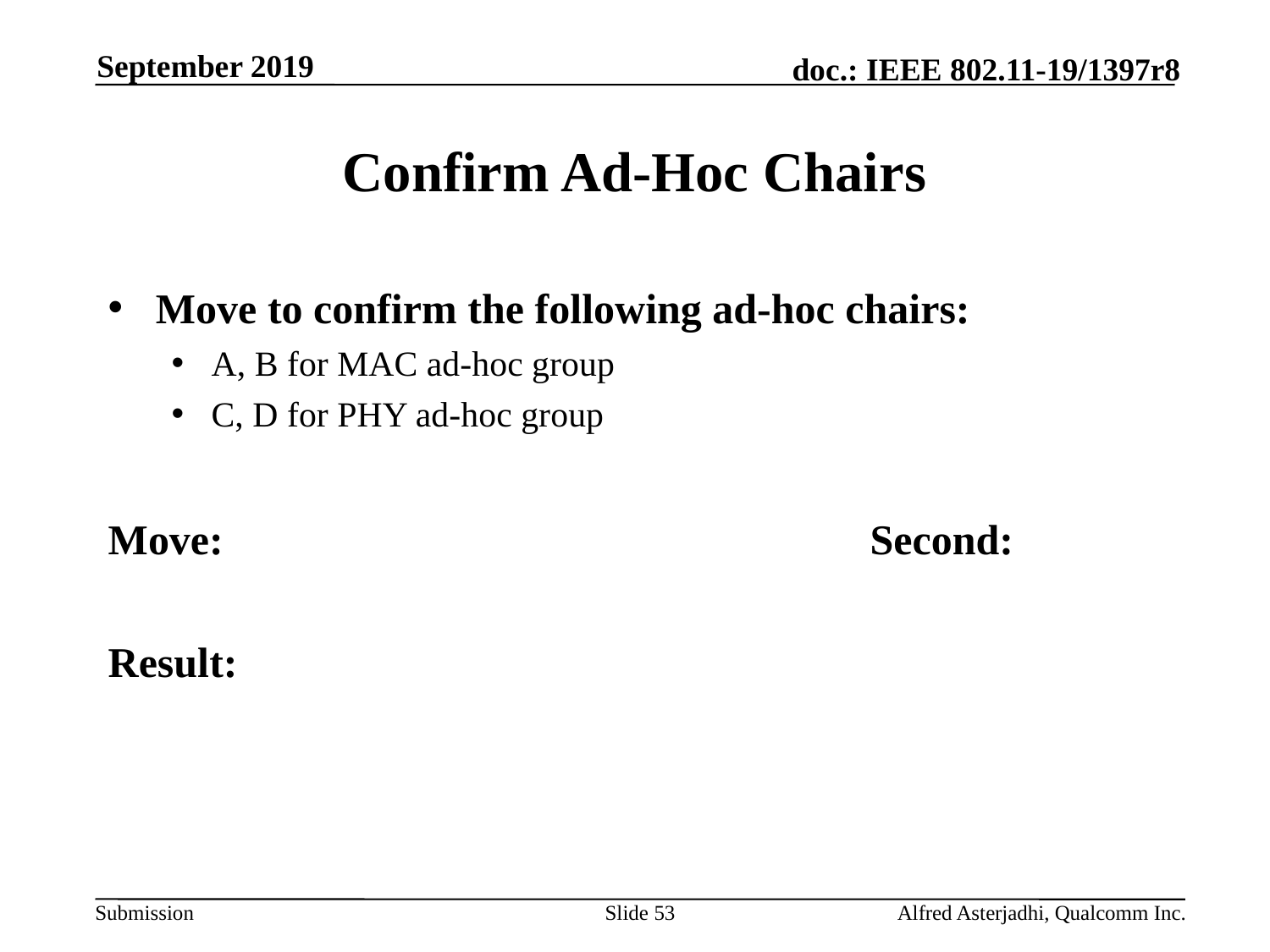

September 2019
# Confirm Ad-Hoc Chairs
Move to confirm the following ad-hoc chairs:
A, B for MAC ad-hoc group
C, D for PHY ad-hoc group

Move: 						Second:

Result:

Slide 53
Alfred Asterjadhi, Qualcomm Inc.